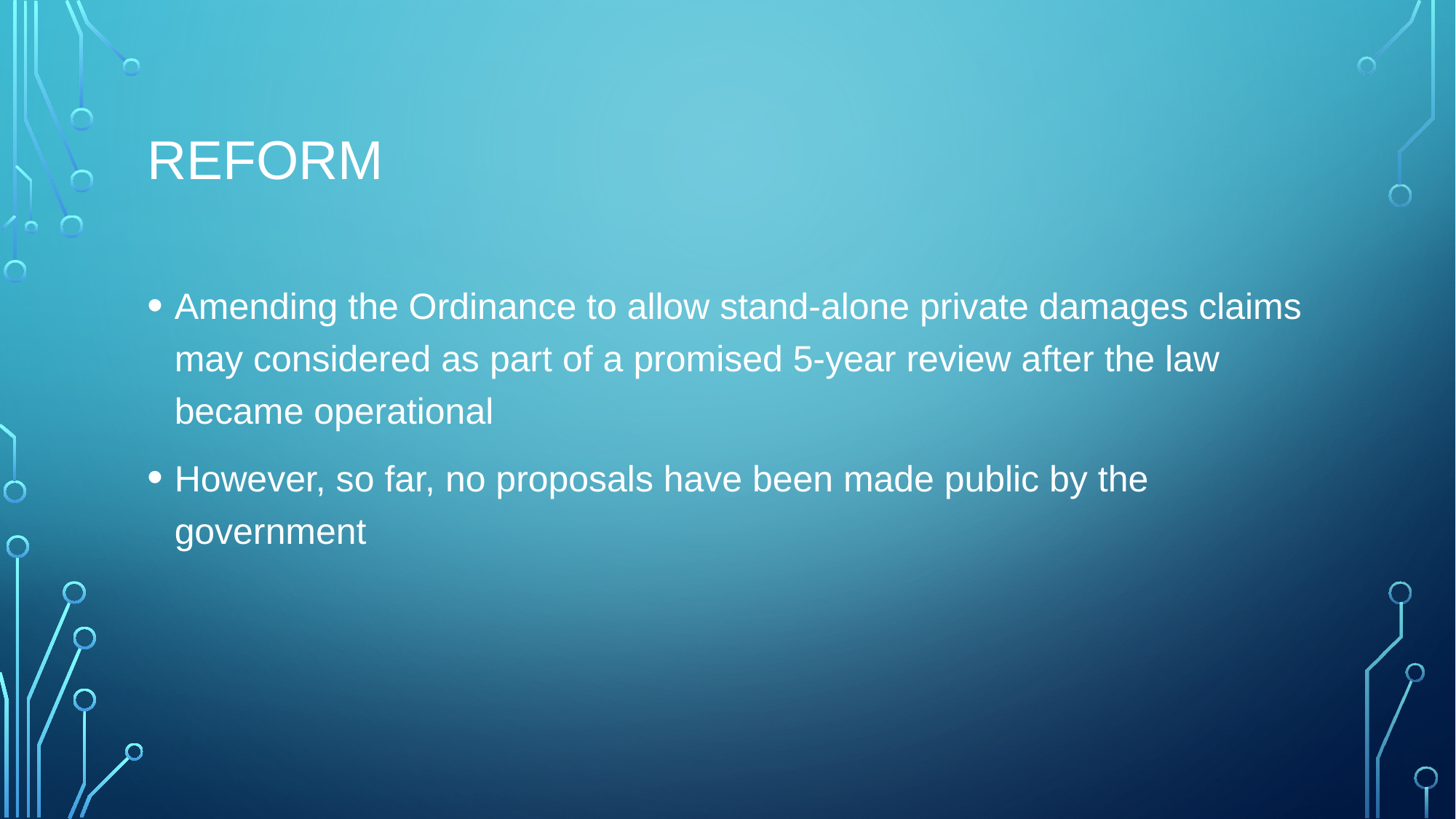

# Reform
Amending the Ordinance to allow stand-alone private damages claims may considered as part of a promised 5-year review after the law became operational
However, so far, no proposals have been made public by the government